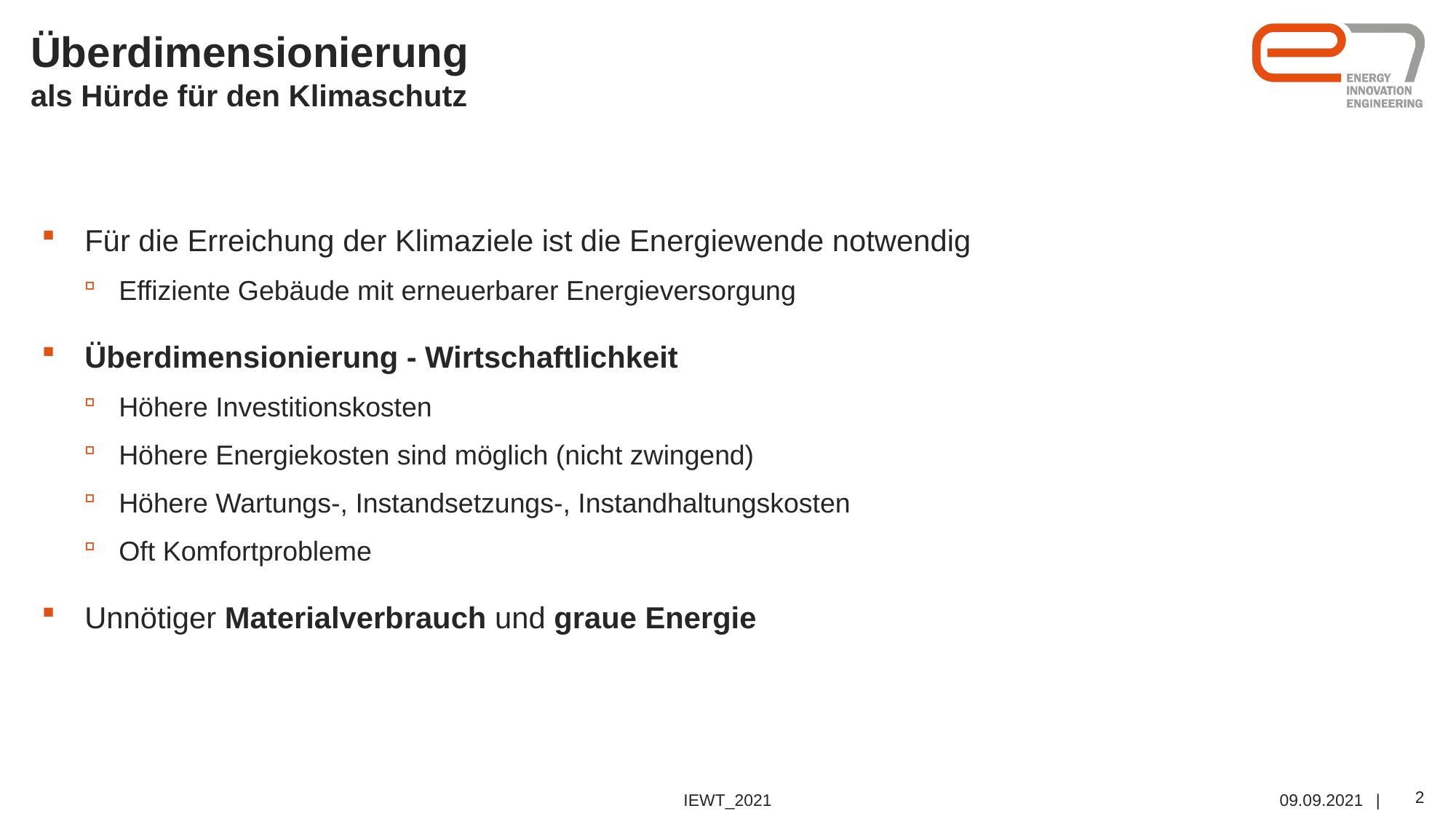

# Überdimensionierung als Hürde für den Klimaschutz
Für die Erreichung der Klimaziele ist die Energiewende notwendig
Effiziente Gebäude mit erneuerbarer Energieversorgung
Überdimensionierung - Wirtschaftlichkeit
Höhere Investitionskosten
Höhere Energiekosten sind möglich (nicht zwingend)
Höhere Wartungs-, Instandsetzungs-, Instandhaltungskosten
Oft Komfortprobleme
Unnötiger Materialverbrauch und graue Energie

IEWT_2021
09.09.2021
2